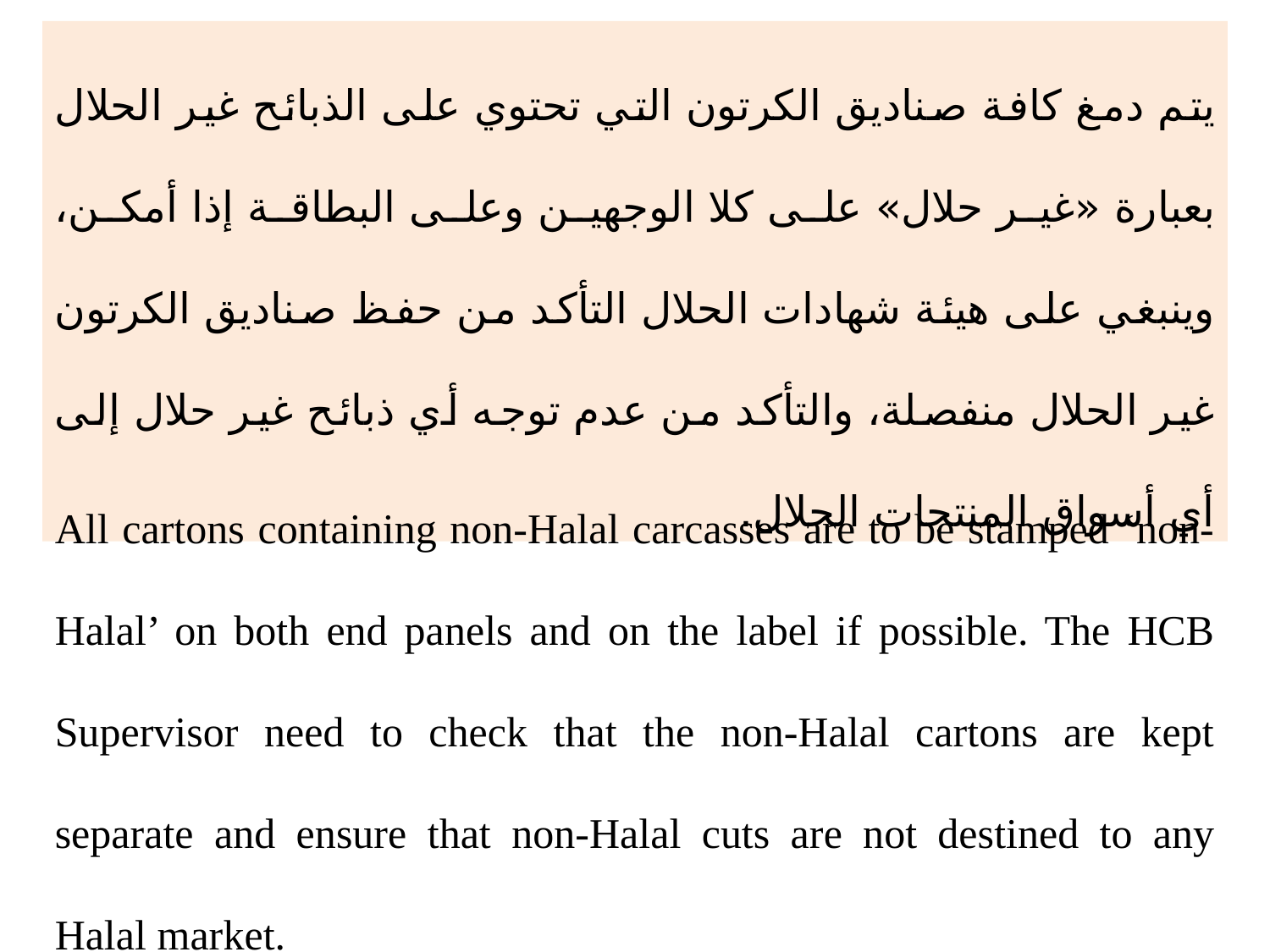

يتم دمغ كافة صناديق الكرتون التي تحتوي على الذبائح غير الحلال بعبارة «غير حلال» على كلا الوجهين وعلى البطاقة إذا أمكن، وينبغي على هيئة شهادات الحلال التأكد من حفظ صناديق الكرتون غير الحلال منفصلة، والتأكد من عدم توجه أي ذبائح غير حلال إلى أي أسواق المنتجات الحلال.
All cartons containing non-Halal carcasses are to be stamped ‘non-Halal’ on both end panels and on the label if possible. The HCB Supervisor need to check that the non-Halal cartons are kept separate and ensure that non-Halal cuts are not destined to any Halal market.